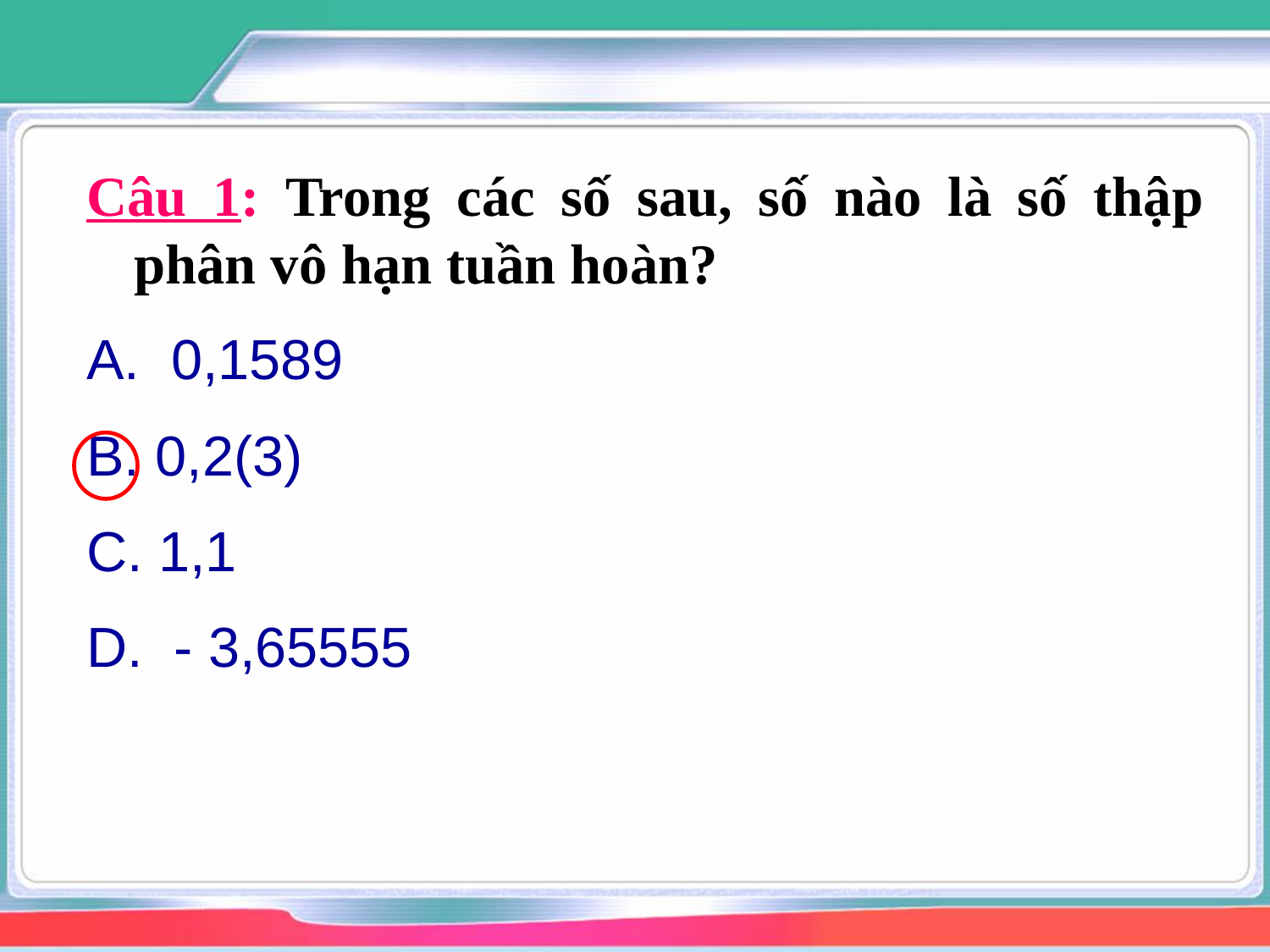

Câu 1: Trong các số sau, số nào là số thập phân vô hạn tuần hoàn?
A.  0,1589
 0,2(3)
 1,1
D.  - 3,65555